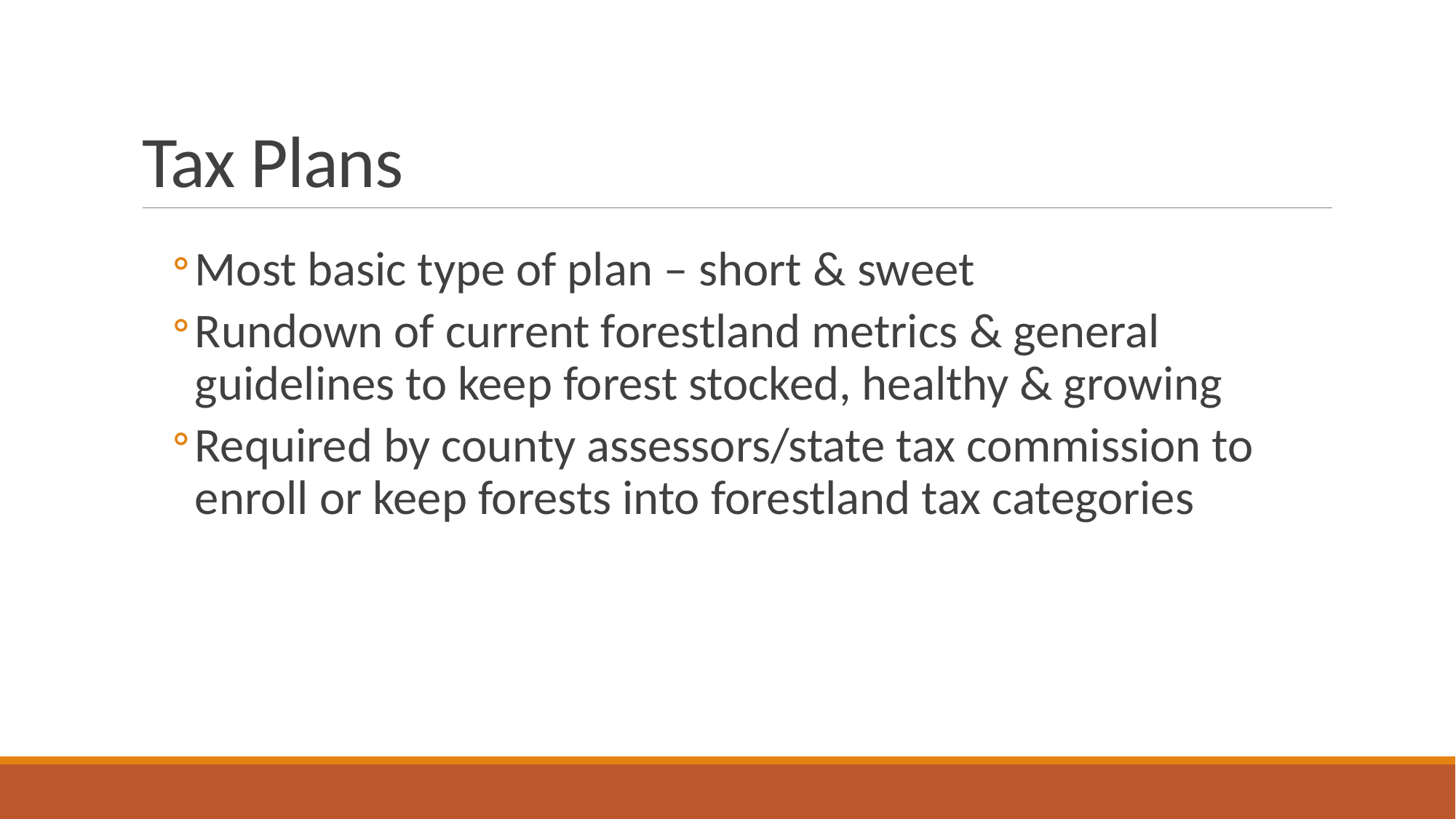

# Tax Plans

Most basic type of plan – short & sweet
Rundown of current forestland metrics & general guidelines to keep forest stocked, healthy & growing
Required by county assessors/state tax commission to enroll or keep forests into forestland tax categories